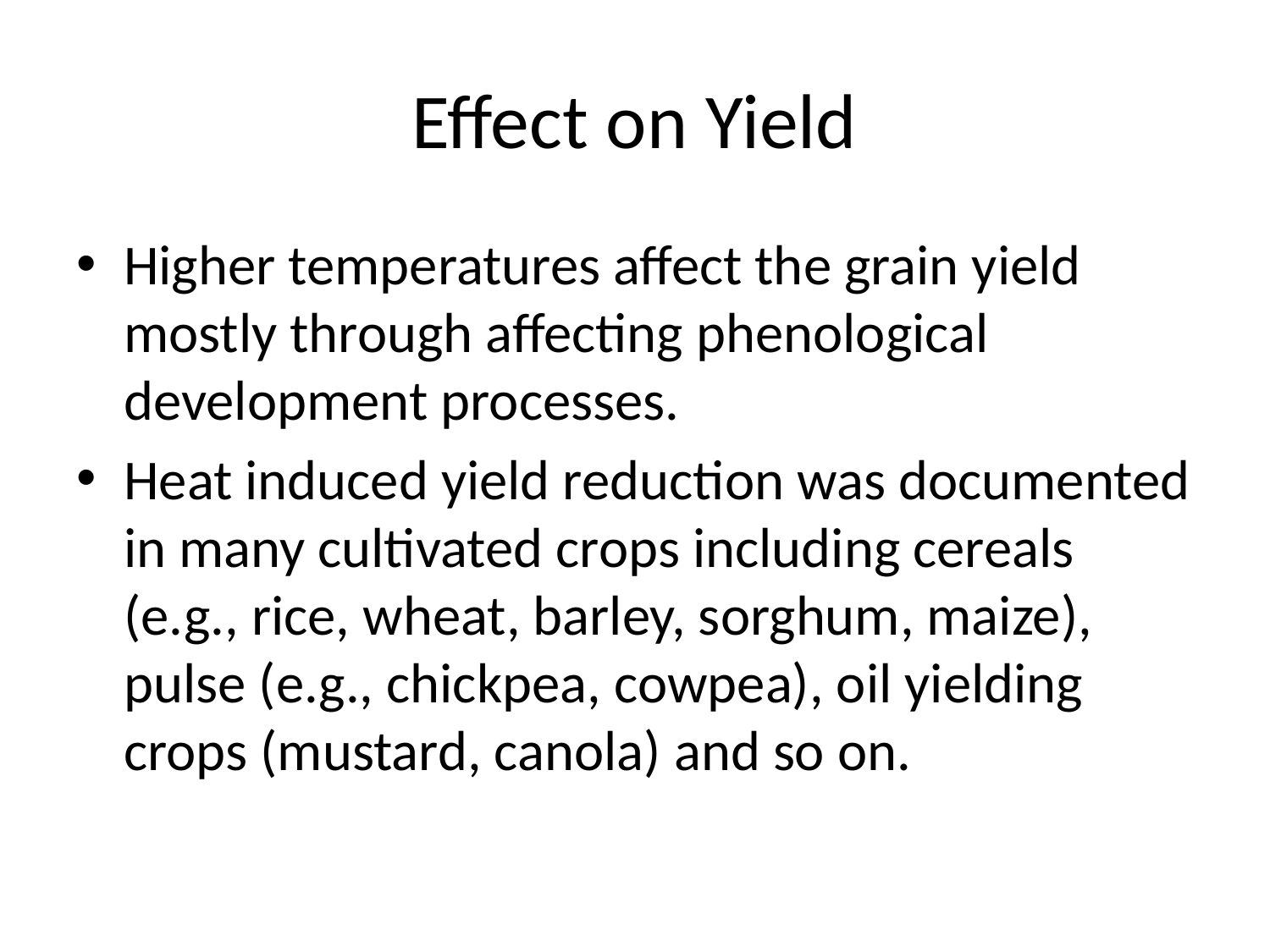

# Effect on Yield
Higher temperatures affect the grain yield mostly through affecting phenological development processes.
Heat induced yield reduction was documented in many cultivated crops including cereals (e.g., rice, wheat, barley, sorghum, maize), pulse (e.g., chickpea, cowpea), oil yielding crops (mustard, canola) and so on.